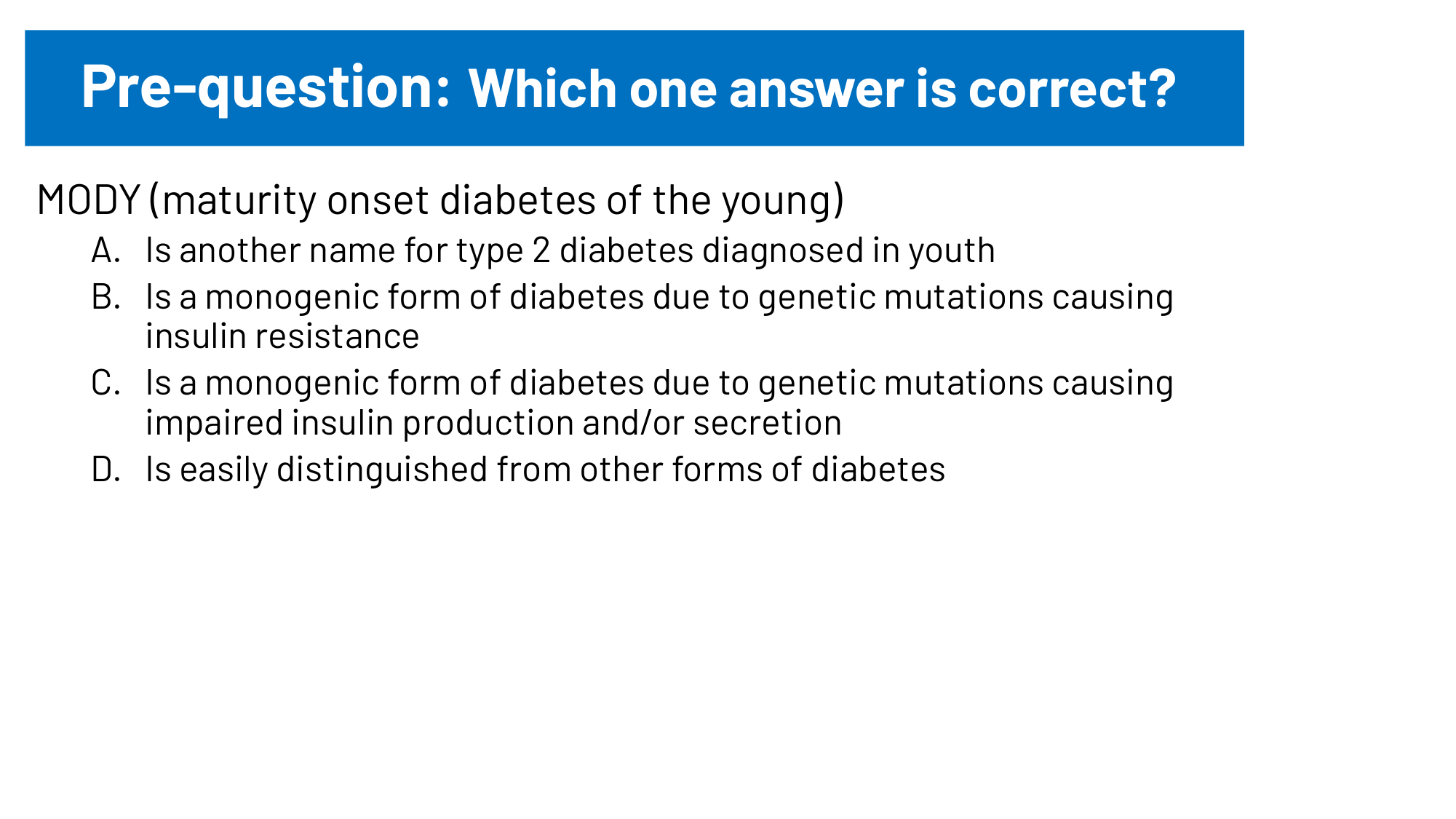

# Pre-question: Which one answer is correct?
MODY (maturity onset diabetes of the young)
Is another name for type 2 diabetes diagnosed in youth
Is a monogenic form of diabetes due to genetic mutations causing insulin resistance
Is a monogenic form of diabetes due to genetic mutations causing impaired insulin production and/or secretion
Is easily distinguished from other forms of diabetes